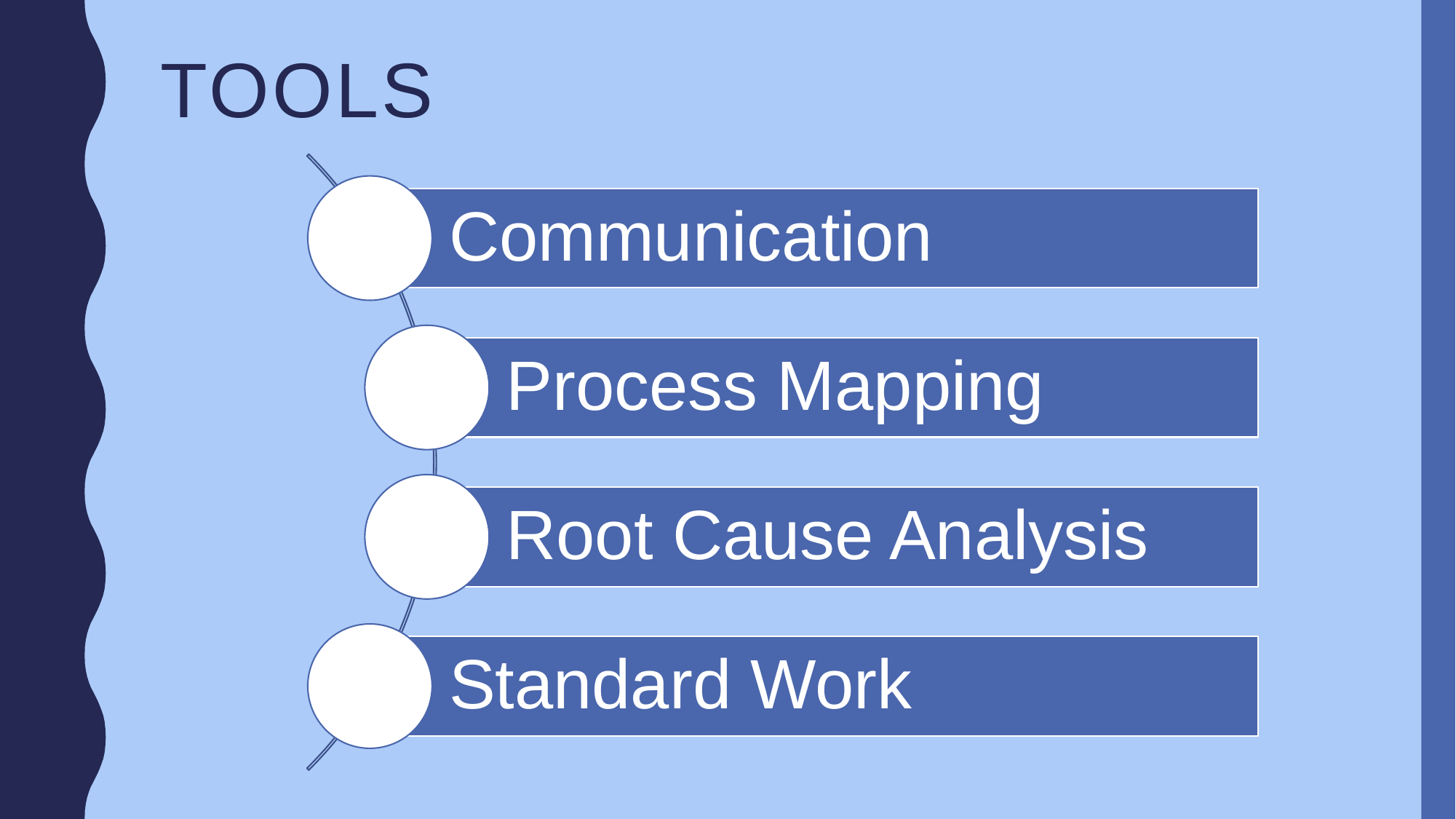

# Tools
Communication
Process Mapping
Root Cause Analysis
Standard Work